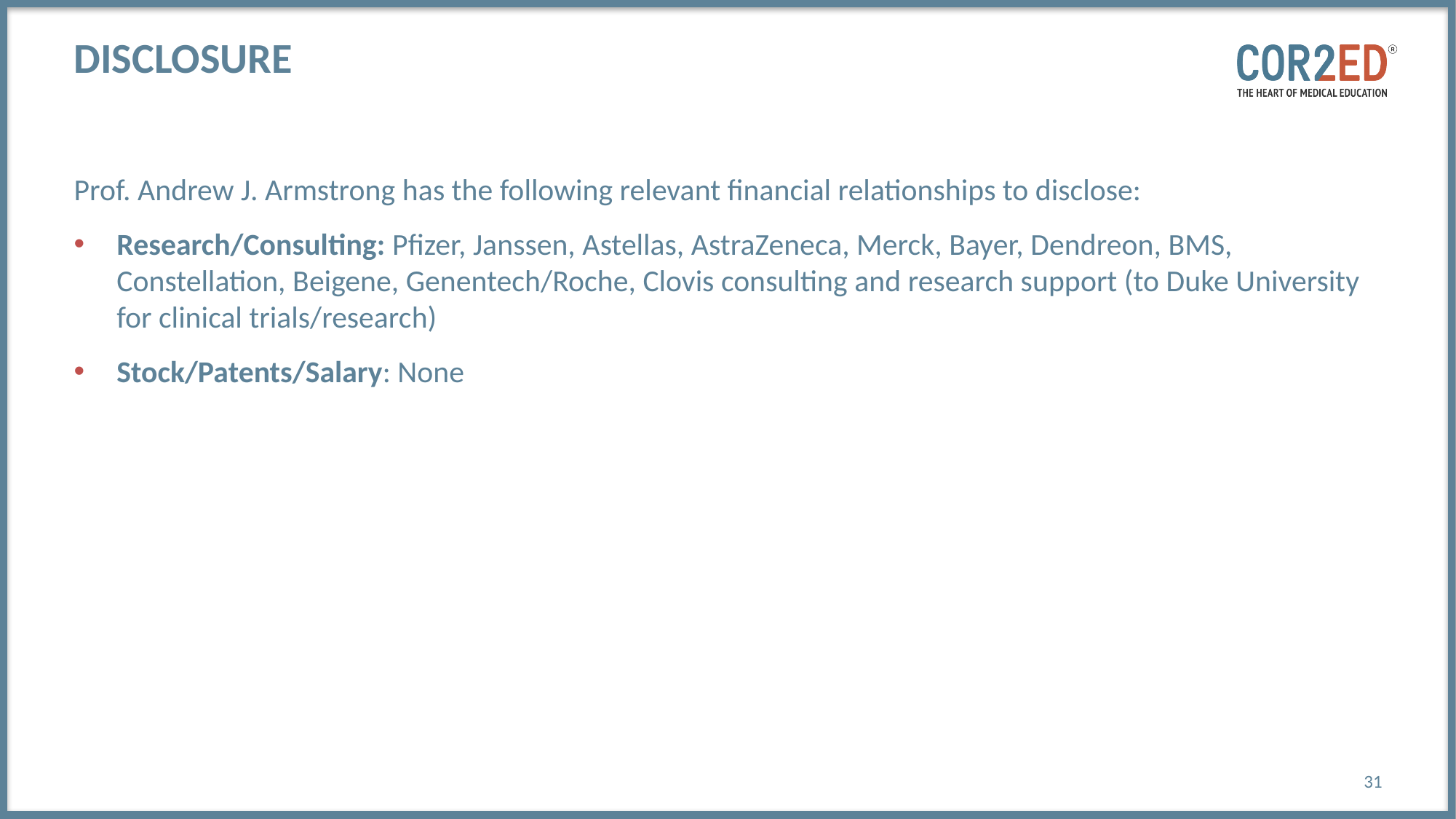

# DISCLOSURE
Prof. Andrew J. Armstrong has the following relevant financial relationships to disclose:
Research/Consulting: Pfizer, Janssen, Astellas, AstraZeneca, Merck, Bayer, Dendreon, BMS, Constellation, Beigene, Genentech/Roche, Clovis consulting and research support (to Duke University for clinical trials/research)
Stock/Patents/Salary: None

31